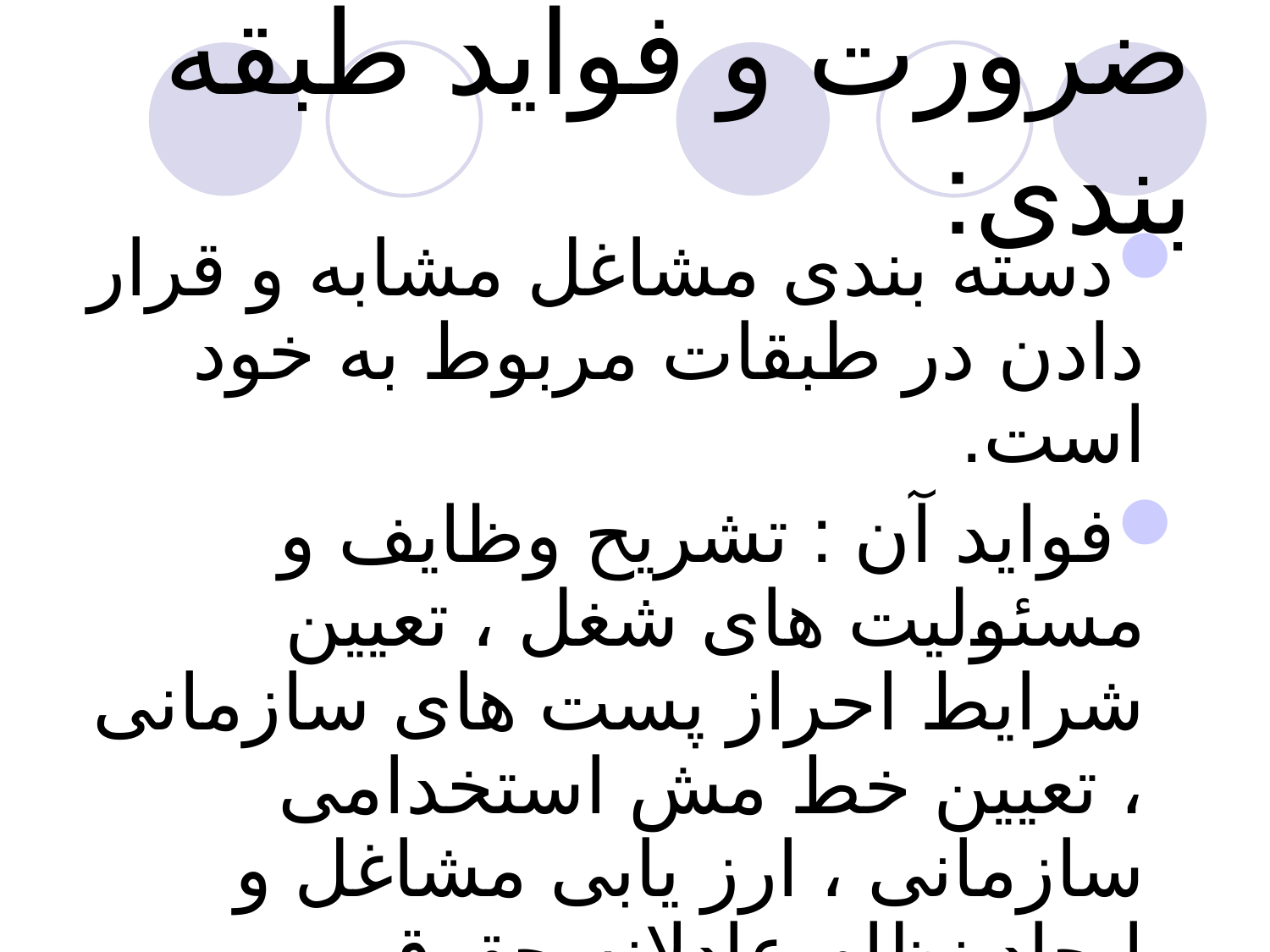

# ضرورت و فواید طبقه بندی:
دسته بندی مشاغل مشابه و قرار دادن در طبقات مربوط به خود است.
فواید آن : تشریح وظایف و مسئولیت های شغل ، تعیین شرایط احراز پست های سازمانی ، تعیین خط مش استخدامی سازمانی ، ارز یابی مشاغل و ایجاد نظام عادلانه حقوق و دستمزد و سایر و ...